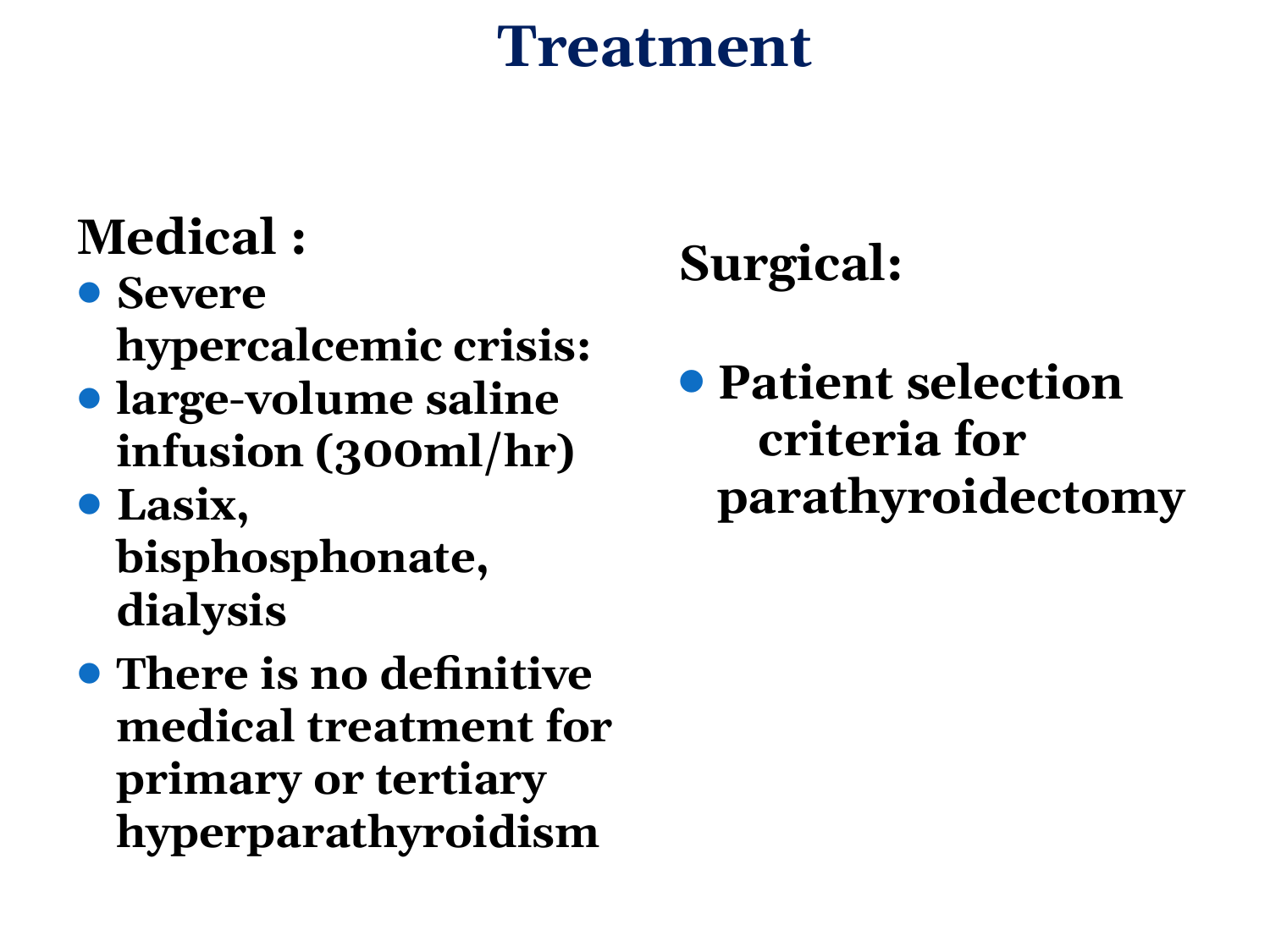

# Treatment
Medical
Medical :
Severe hypercalcemic crisis:
large-volume saline infusion (300ml/hr)
Lasix, bisphosphonate, dialysis
There is no definitive medical treatment for primary or tertiary hyperparathyroidism
Surgical:

Patient selection 	criteria for 	parathyroidectomy